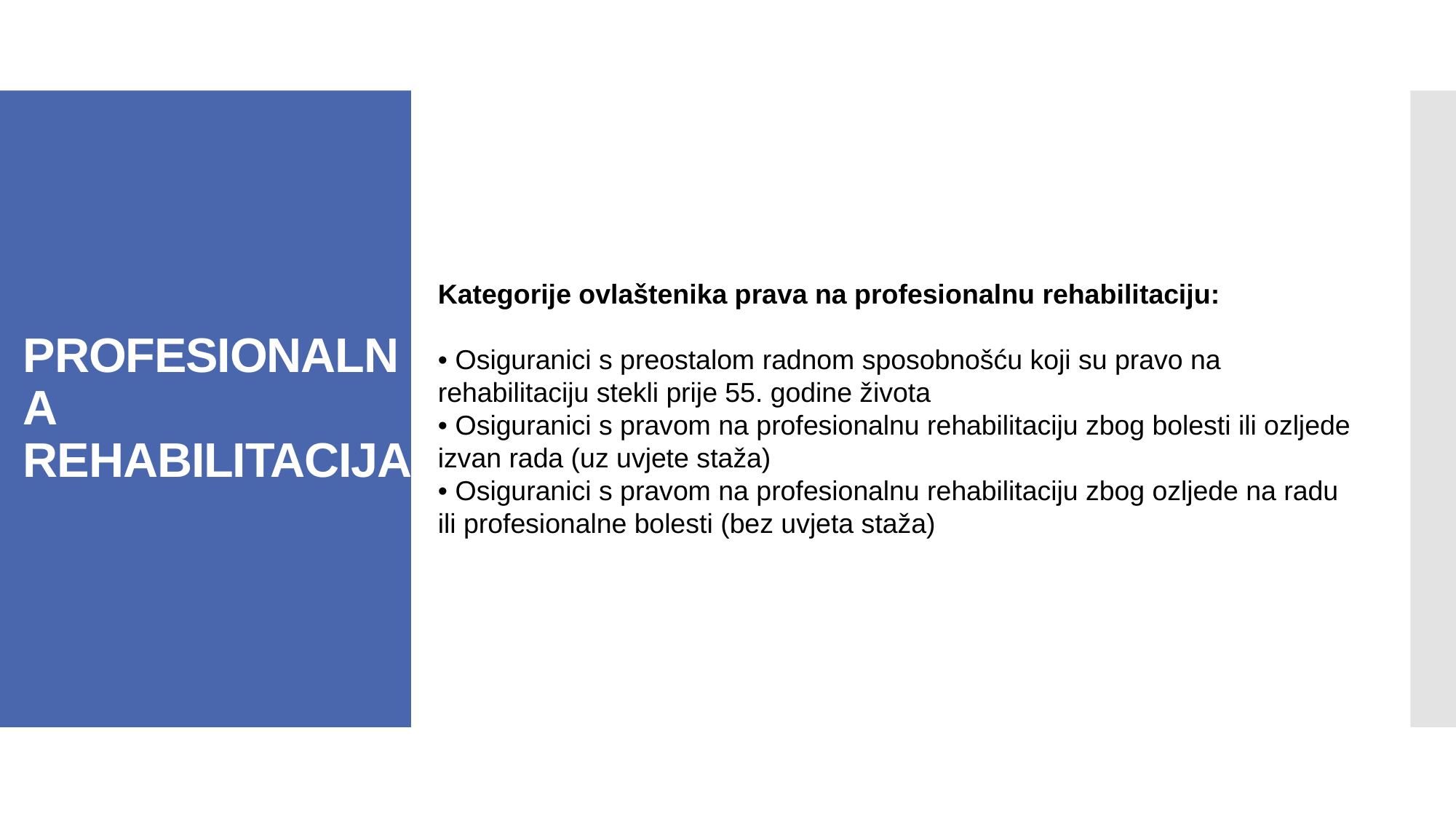

# PROFESIONALNA REHABILITACIJA
Kategorije ovlaštenika prava na profesionalnu rehabilitaciju:

• Osiguranici s preostalom radnom sposobnošću koji su pravo na rehabilitaciju stekli prije 55. godine života
• Osiguranici s pravom na profesionalnu rehabilitaciju zbog bolesti ili ozljede izvan rada (uz uvjete staža)
• Osiguranici s pravom na profesionalnu rehabilitaciju zbog ozljede na radu ili profesionalne bolesti (bez uvjeta staža)